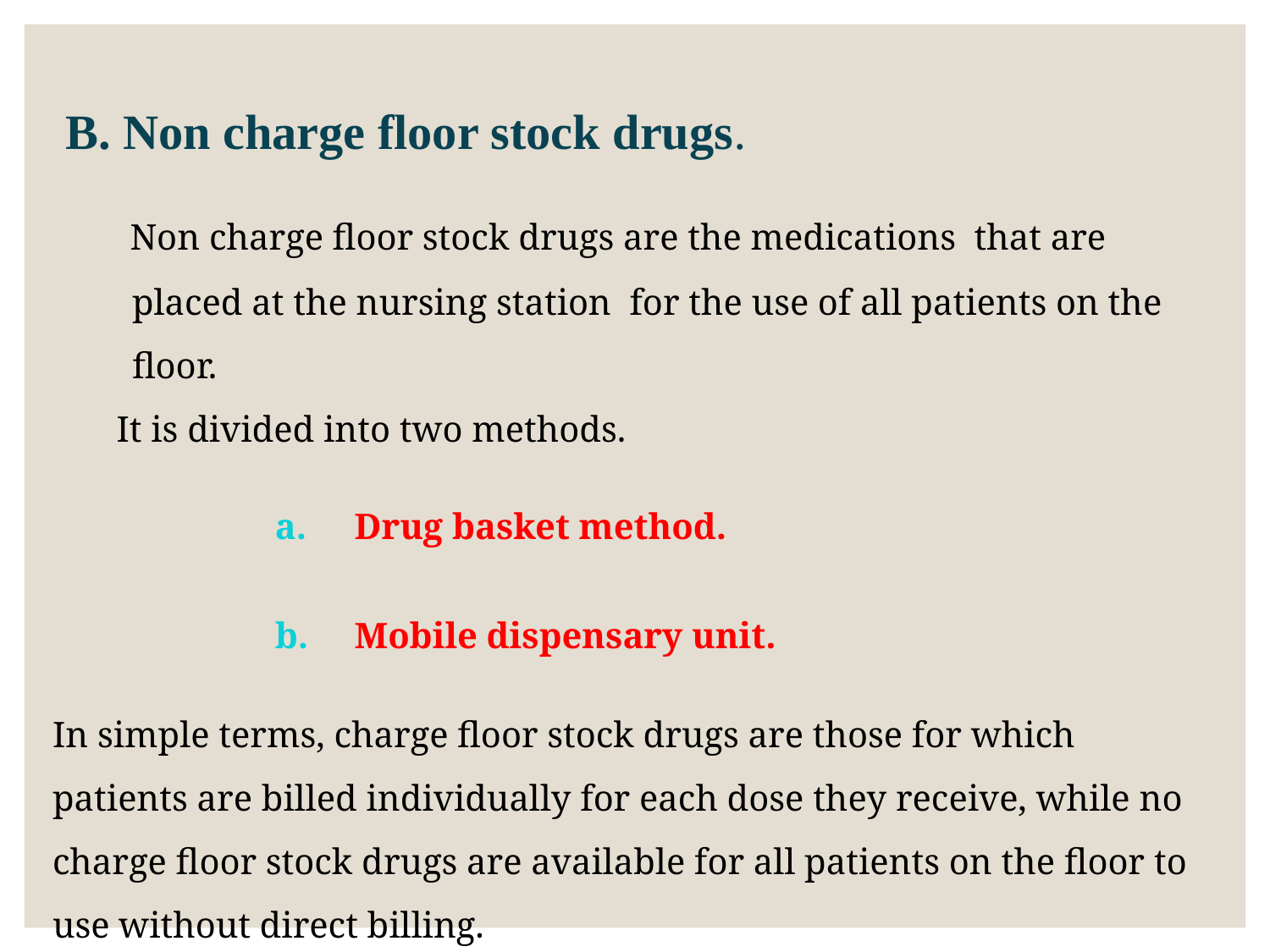

# B. Non charge floor stock drugs.
       Non charge floor stock drugs are the medications  that are placed at the nursing station  for the use of all patients on the floor.
       It is divided into two methods.
Drug basket method.
Mobile dispensary unit.
In simple terms, charge floor stock drugs are those for which patients are billed individually for each dose they receive, while no charge floor stock drugs are available for all patients on the floor to use without direct billing.